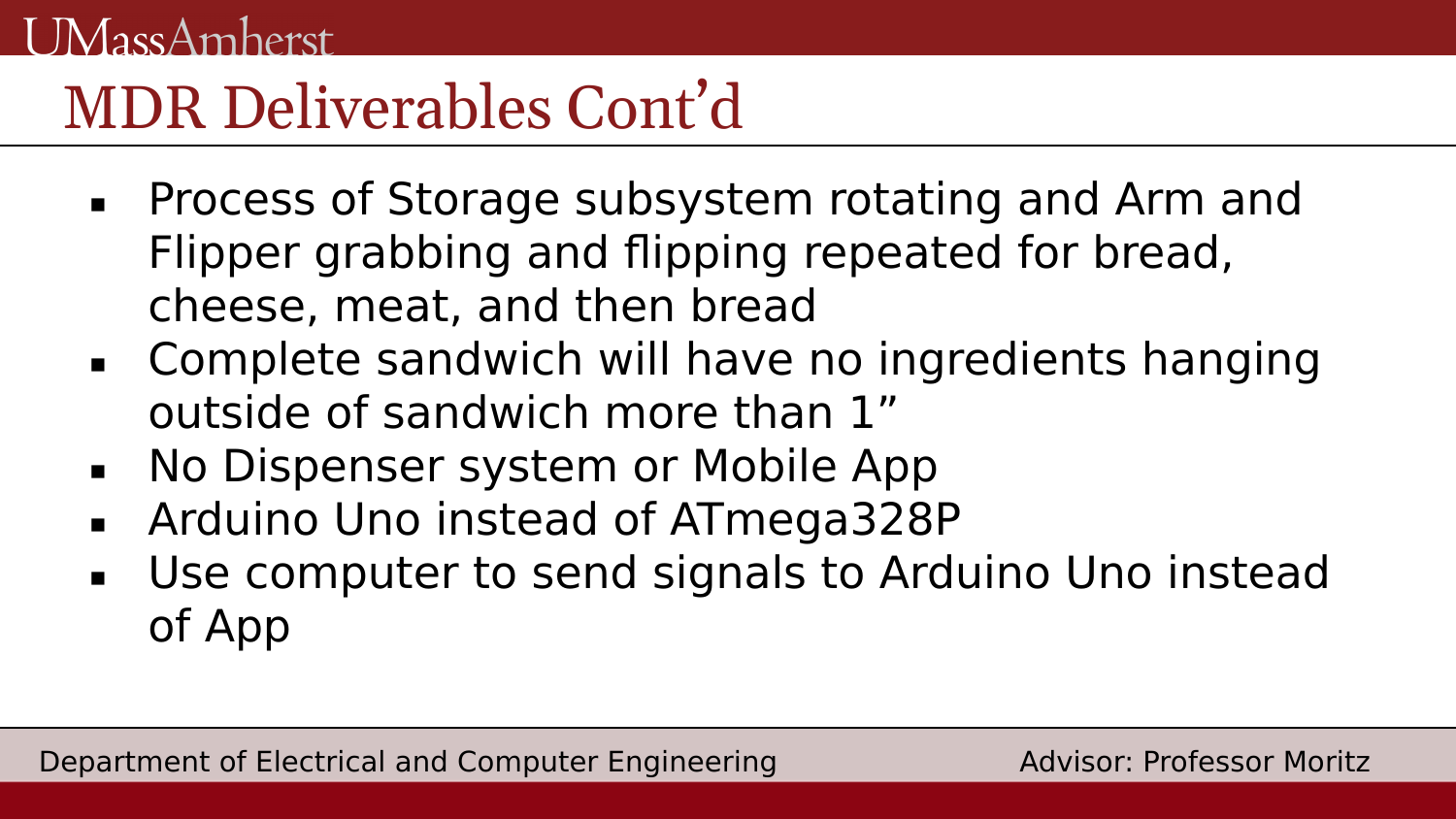

# MDR Deliverables Cont’d
Process of Storage subsystem rotating and Arm and Flipper grabbing and flipping repeated for bread, cheese, meat, and then bread
Complete sandwich will have no ingredients hanging outside of sandwich more than 1”
No Dispenser system or Mobile App
Arduino Uno instead of ATmega328P
Use computer to send signals to Arduino Uno instead of App